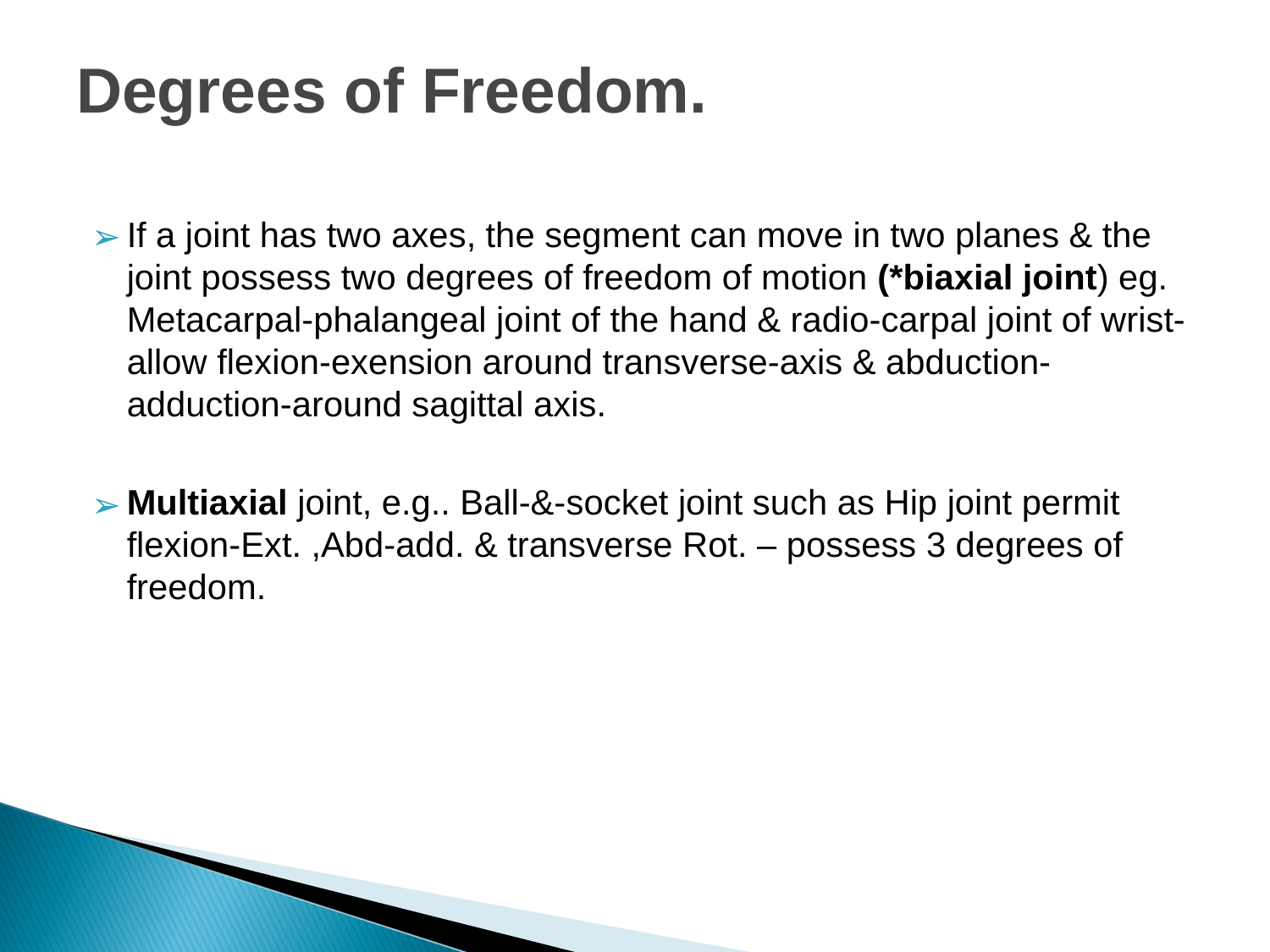

Degrees of Freedom.
If a joint has two axes, the segment can move in two planes & the joint possess two degrees of freedom of motion (*biaxial joint) eg. Metacarpal-phalangeal joint of the hand & radio-carpal joint of wrist-allow flexion-exension around transverse-axis & abduction-adduction-around sagittal axis.

Multiaxial joint, e.g.. Ball-&-socket joint such as Hip joint permit flexion-Ext. ,Abd-add. & transverse Rot. – possess 3 degrees of freedom.